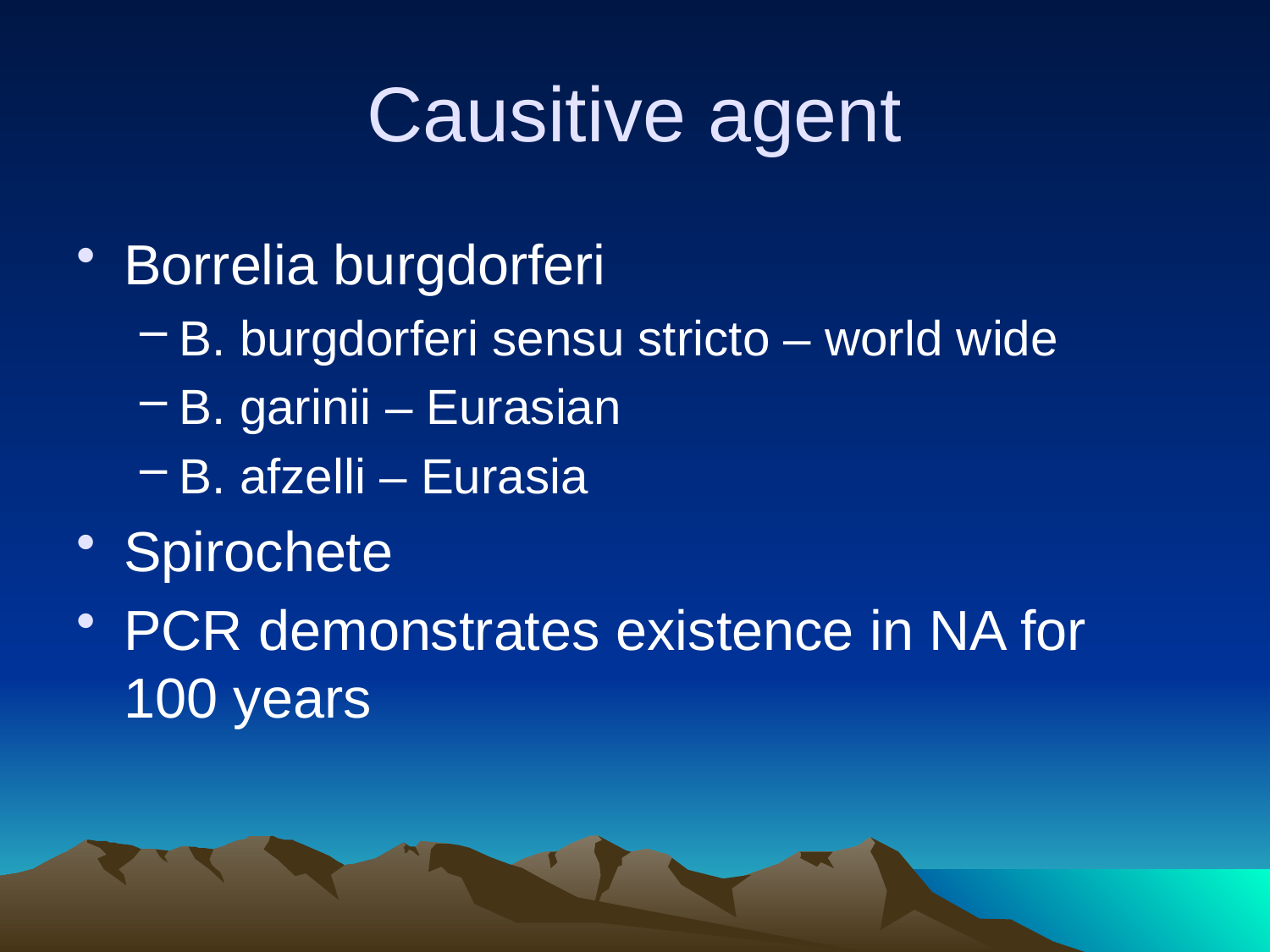

# Causitive agent
Borrelia burgdorferi
B. burgdorferi sensu stricto – world wide
B. garinii – Eurasian
B. afzelli – Eurasia
Spirochete
PCR demonstrates existence in NA for 100 years